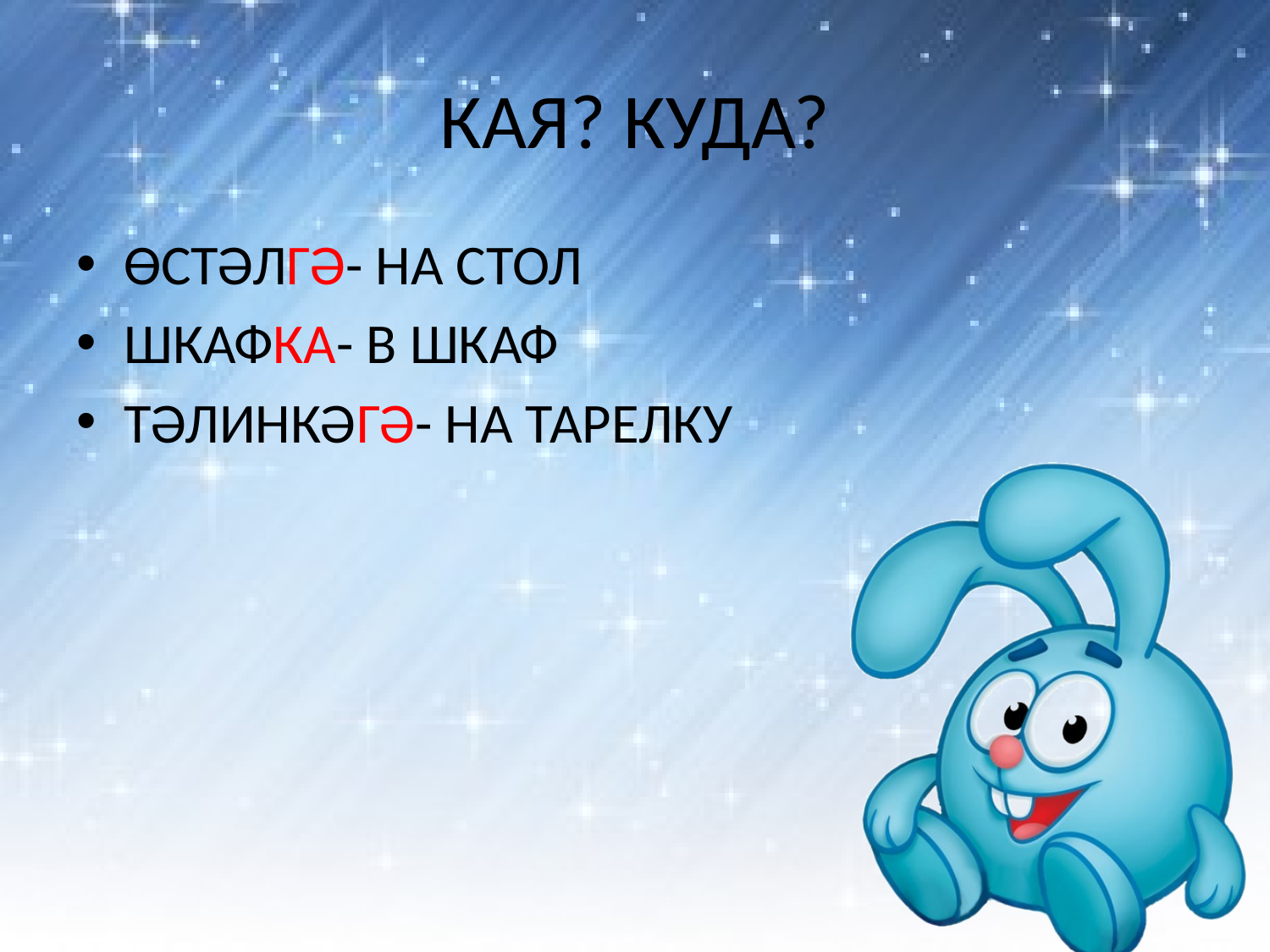

# КАЯ? КУДА?
ӨСТӘЛГӘ- НА СТОЛ
ШКАФКА- В ШКАФ
ТӘЛИНКӘГӘ- НА ТАРЕЛКУ